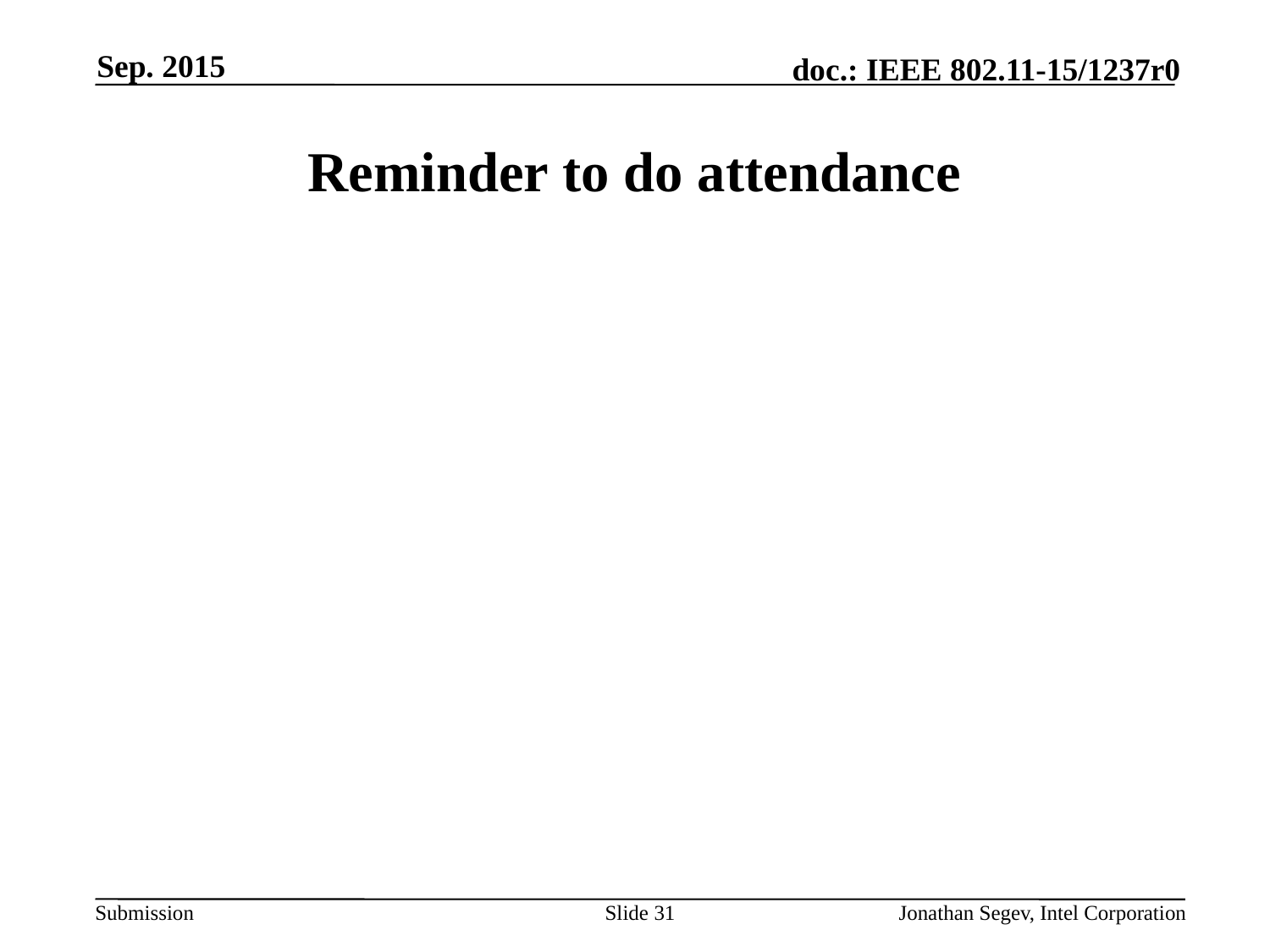

Sep. 2015
# Reminder to do attendance

Slide 31
Jonathan Segev, Intel Corporation